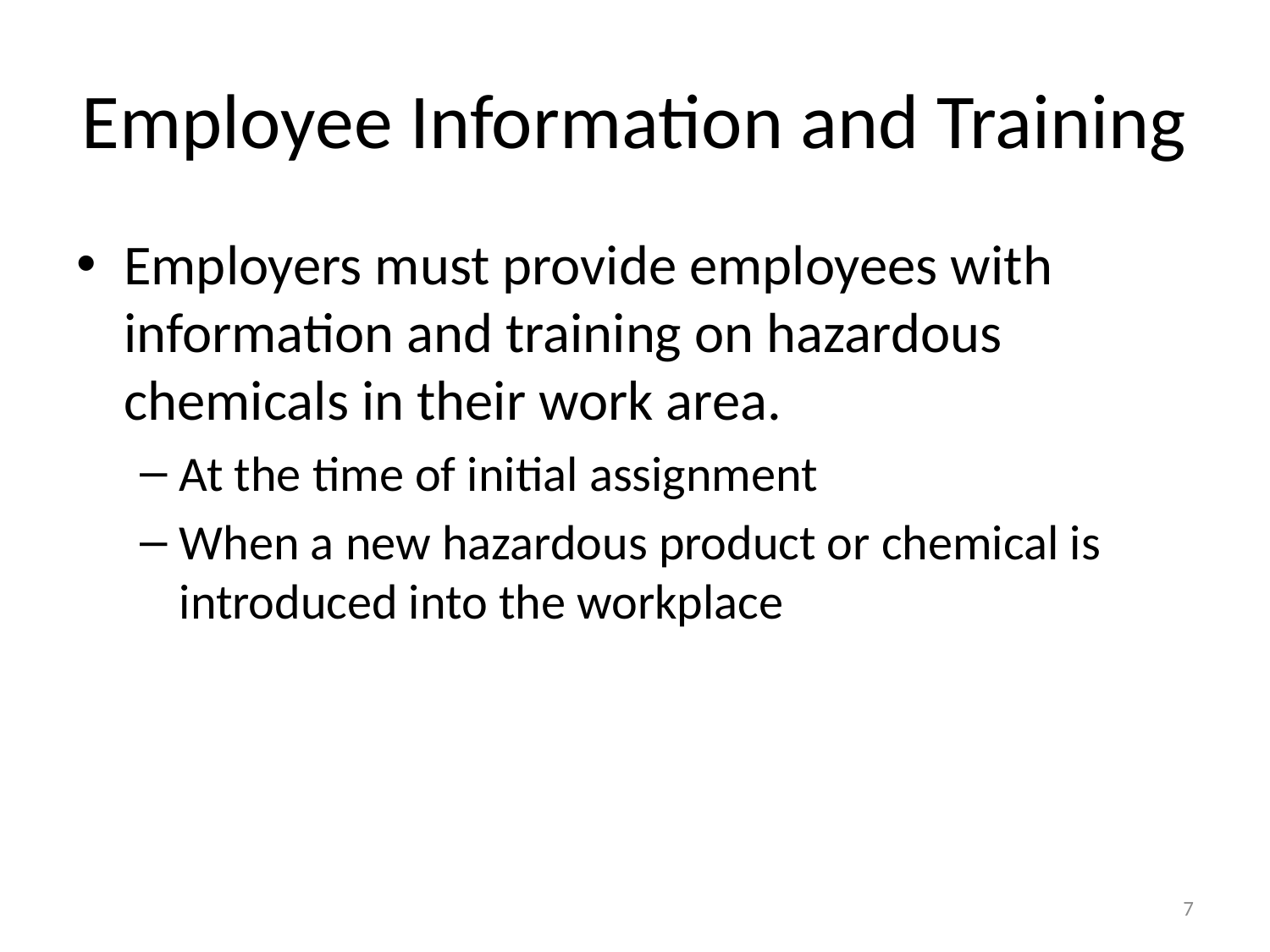

# Employee Information and Training
Employers must provide employees with information and training on hazardous chemicals in their work area.
At the time of initial assignment
When a new hazardous product or chemical is introduced into the workplace
7